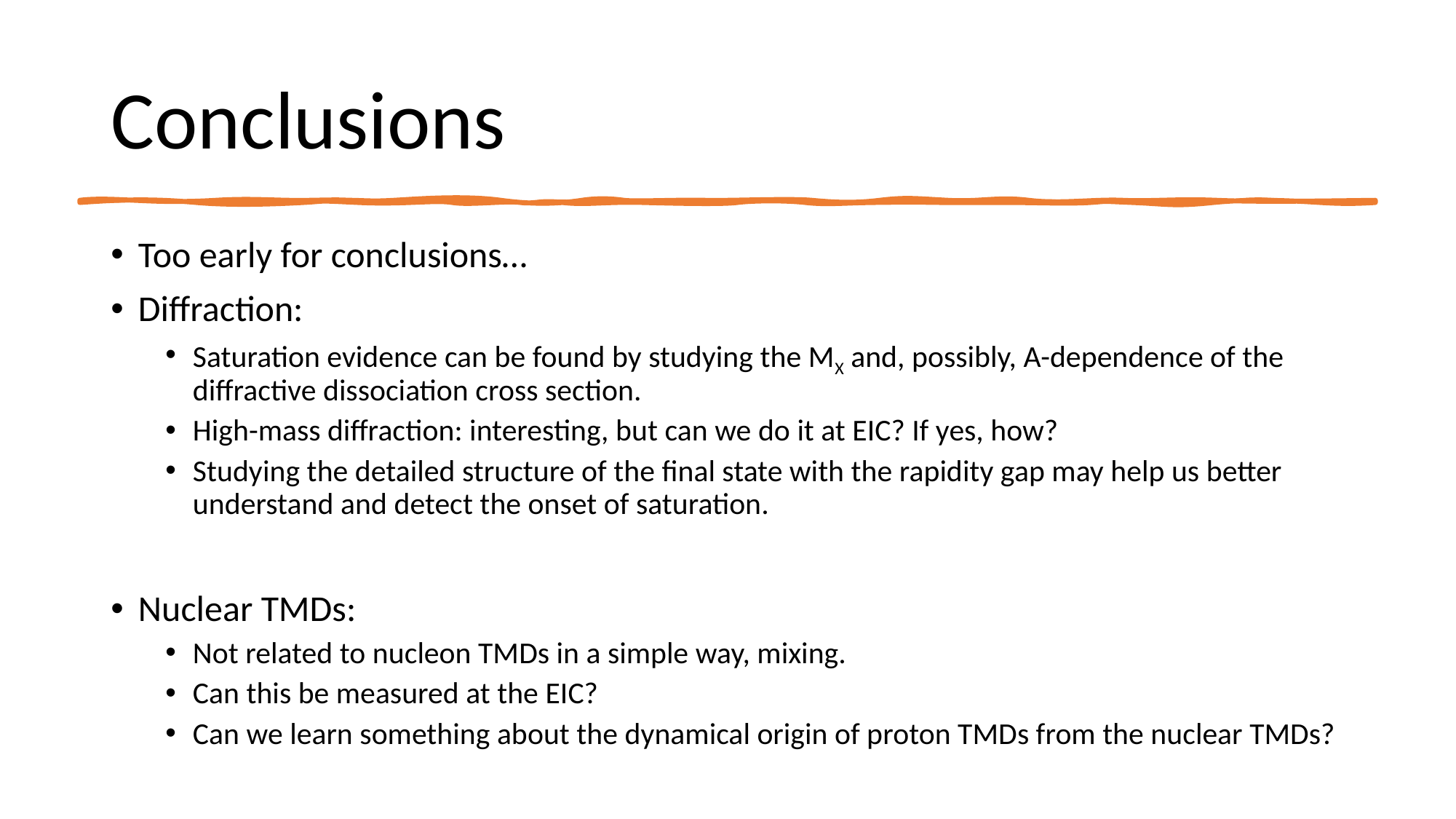

# Conclusions

Too early for conclusions…
Diffraction:
Saturation evidence can be found by studying the MX and, possibly, A-dependence of the diffractive dissociation cross section.
High-mass diffraction: interesting, but can we do it at EIC? If yes, how?
Studying the detailed structure of the final state with the rapidity gap may help us better understand and detect the onset of saturation.

Nuclear TMDs:
Not related to nucleon TMDs in a simple way, mixing.
Can this be measured at the EIC?
Can we learn something about the dynamical origin of proton TMDs from the nuclear TMDs?

38